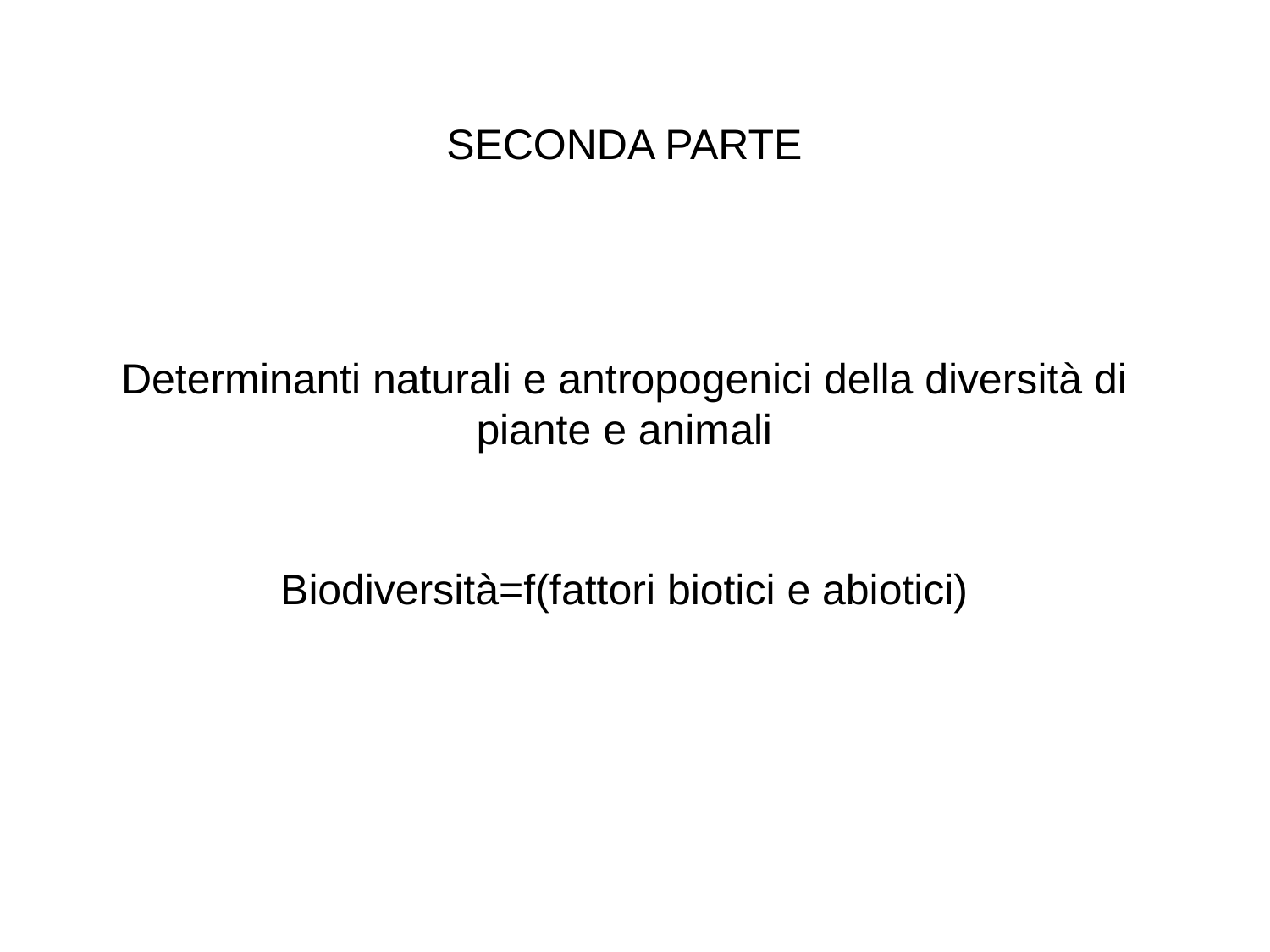

SECONDA PARTE
Determinanti naturali e antropogenici della diversità di piante e animali
Biodiversità=f(fattori biotici e abiotici)